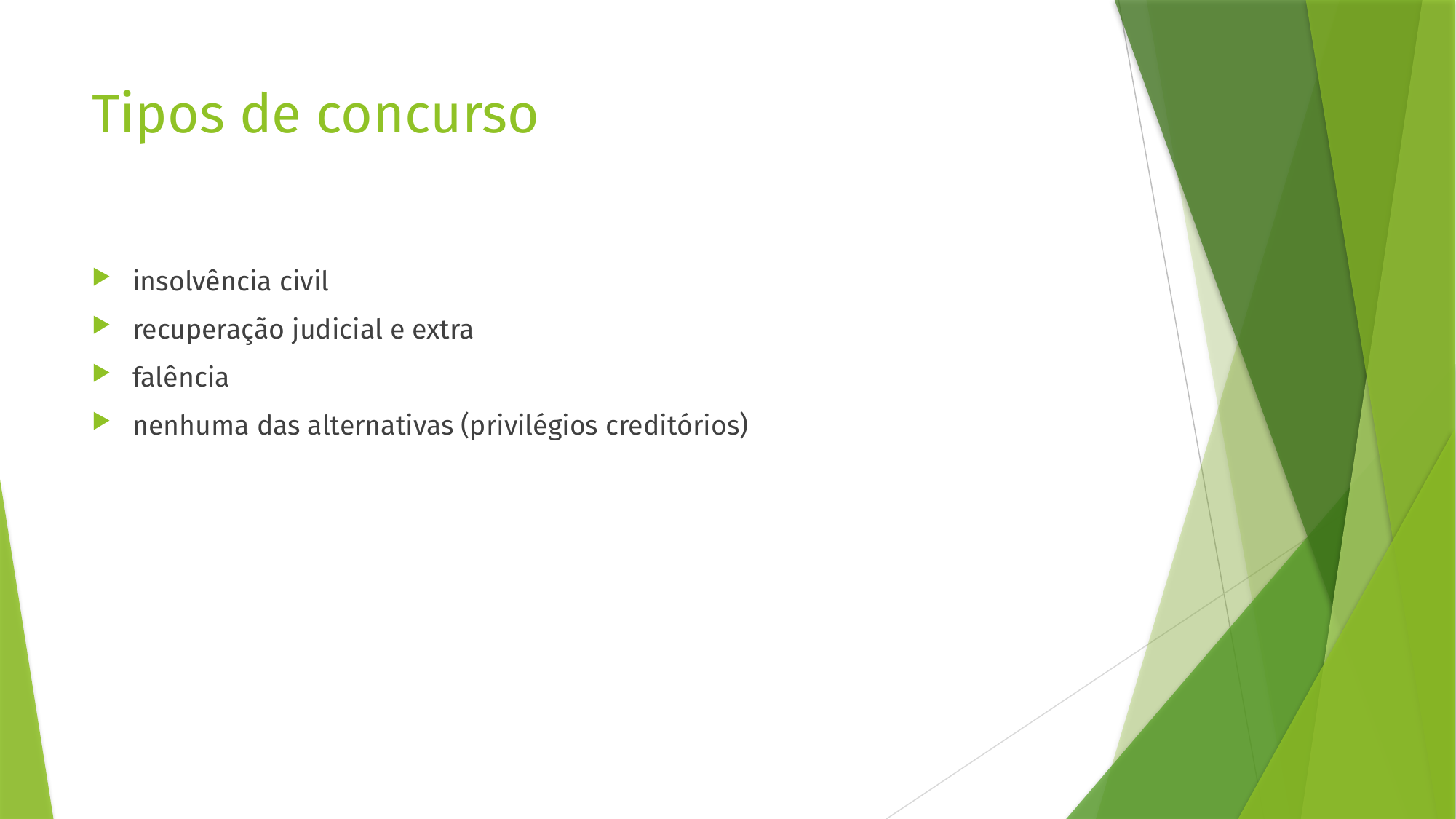

# Tipos de concurso
insolvência civil
recuperação judicial e extra
falência
nenhuma das alternativas (privilégios creditórios)